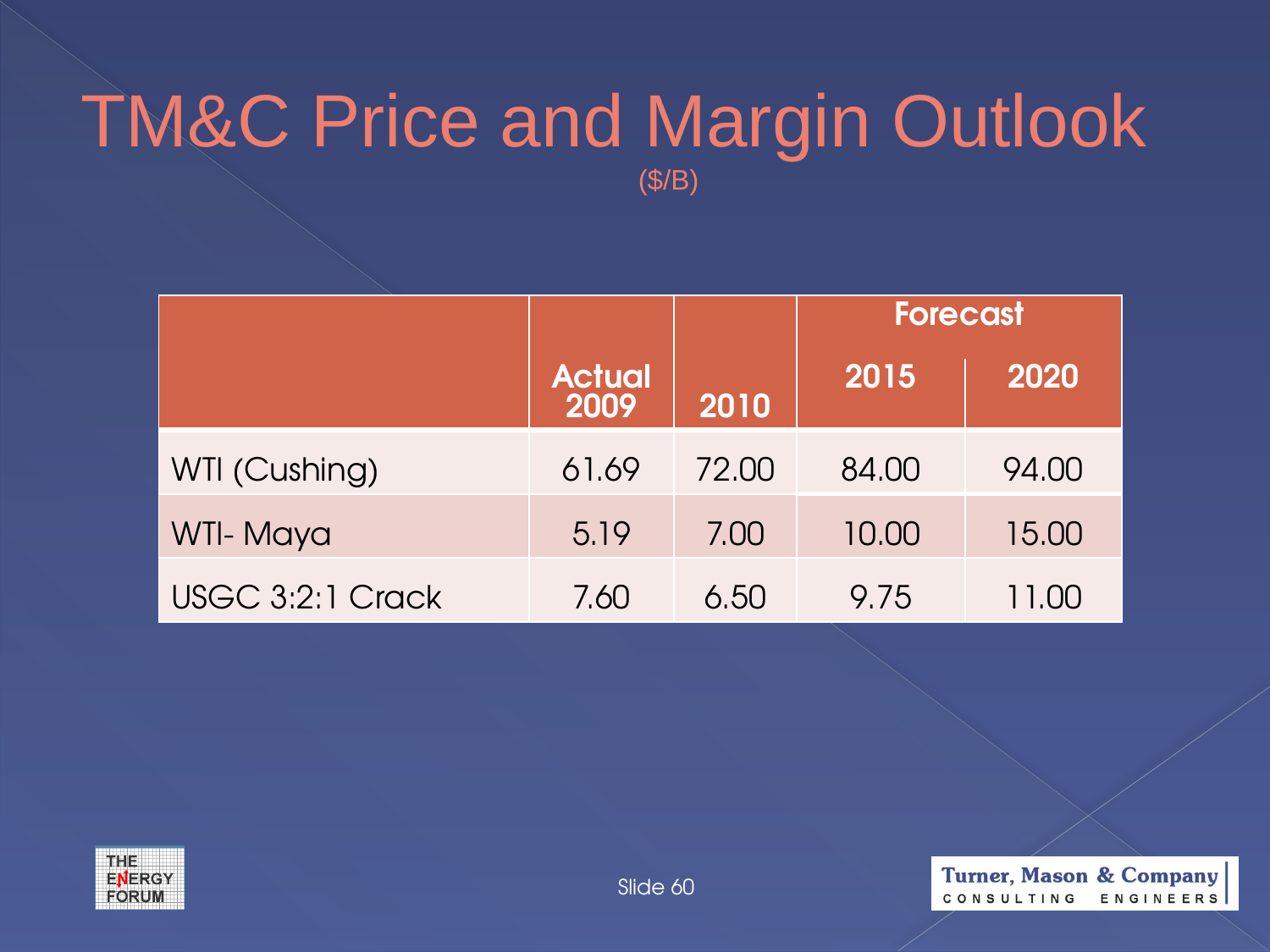

# TM&C Price and Margin Outlook ($/B)
|  | Actual 2009 | 2010 | Forecast |  |
| --- | --- | --- | --- | --- |
|  |  |  | 2015 | 2020 |
| WTI (Cushing) | 61.69 | 72.00 | 84.00 | 94.00 |
| WTI- Maya | 5.19 | 7.00 | 10.00 | 15.00 |
| USGC 3:2:1 Crack | 7.60 | 6.50 | 9.75 | 11.00 |
Slide 60